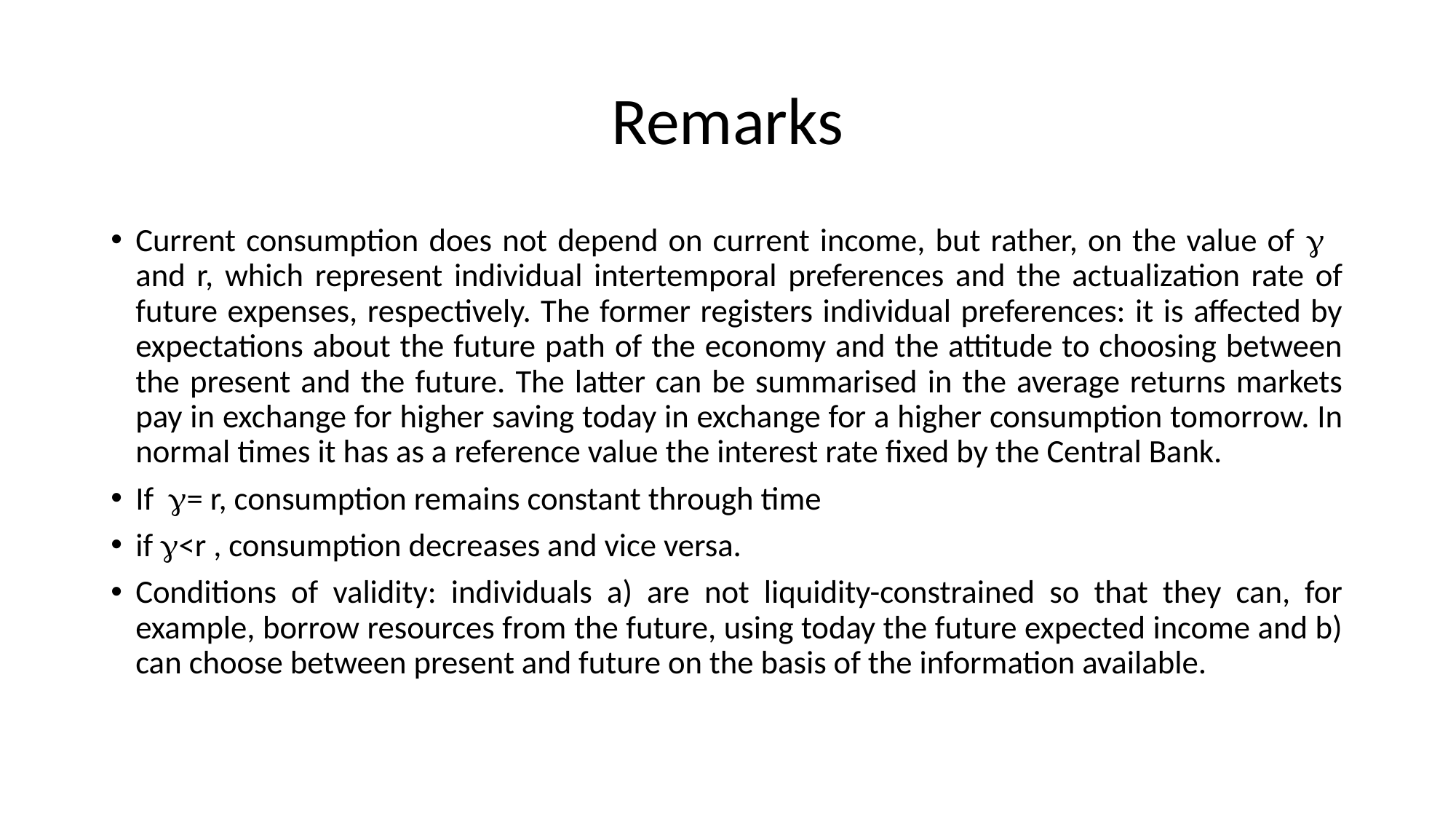

# Remarks
Current consumption does not depend on current income, but rather, on the value of γ  and r, which represent individual intertemporal preferences and the actualization rate of future expenses, respectively. The former registers individual preferences: it is affected by expectations about the future path of the economy and the attitude to choosing between the present and the future. The latter can be summarised in the average returns markets pay in exchange for higher saving today in exchange for a higher consumption tomorrow. In normal times it has as a reference value the interest rate fixed by the Central Bank.
If  γ= r, consumption remains constant through time
if γ<r , consumption decreases and vice versa.
Conditions of validity: individuals a) are not liquidity-constrained so that they can, for example, borrow resources from the future, using today the future expected income and b) can choose between present and future on the basis of the information available.